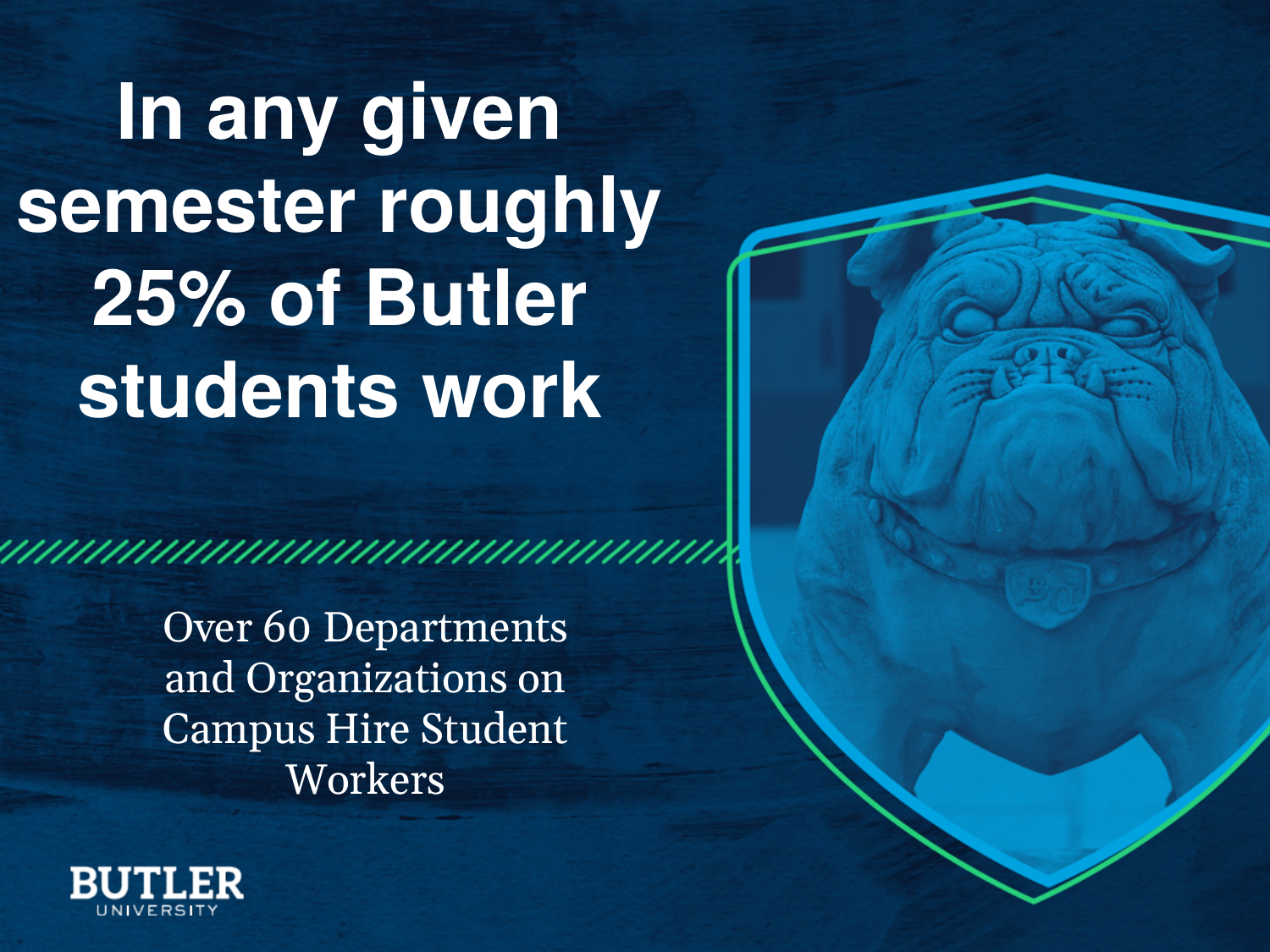

# In any given semester roughly 25% of Butler students work
Over 60 Departments and Organizations on Campus Hire Student Workers